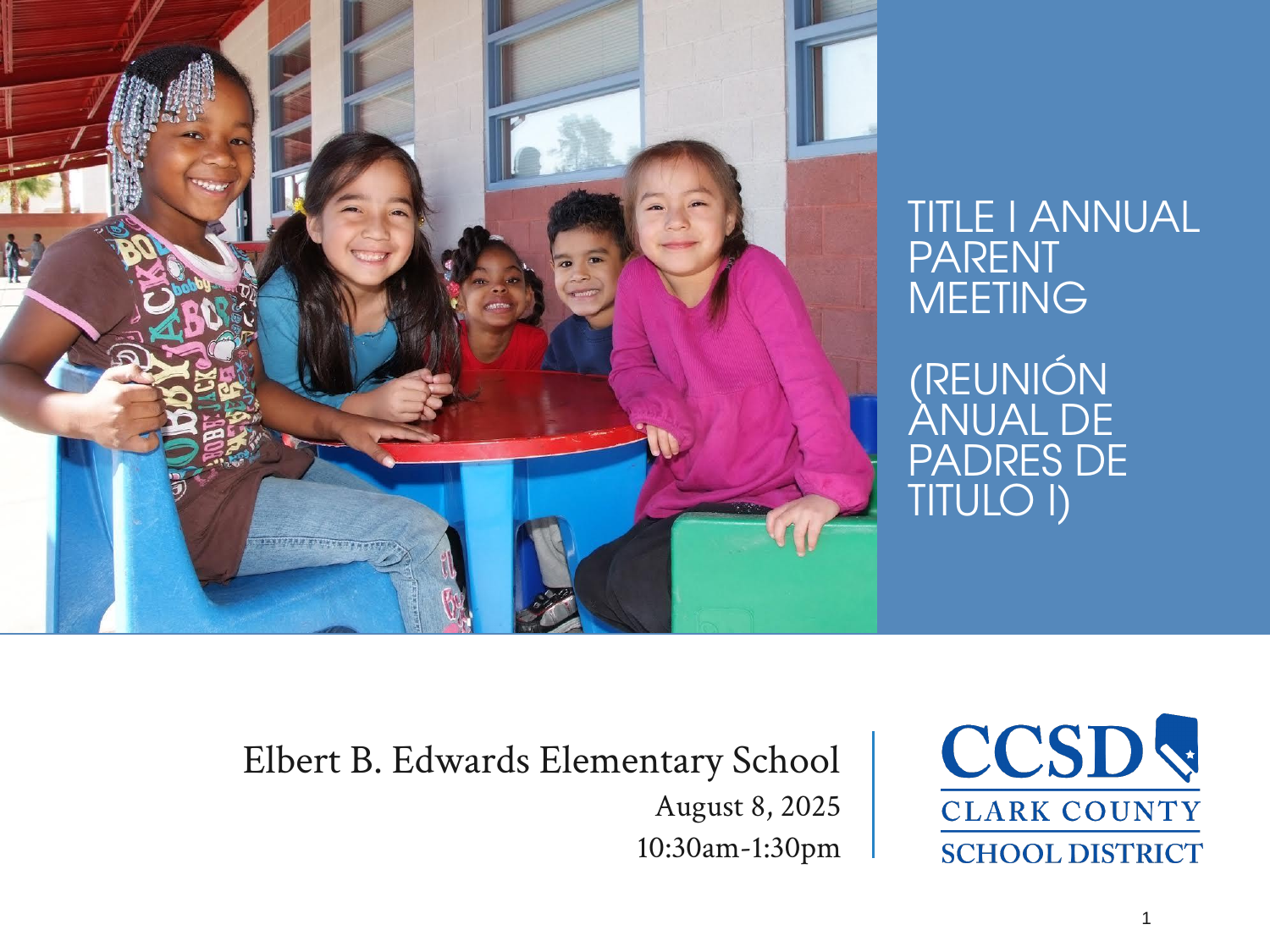

TITLE I ANNUAL
PARENT MEETING
(REUNIÓN ANUAL DE PADRES DE TITULO I)
Elbert B. Edwards Elementary School
August 8, 2025
10:30am-1:30pm
1